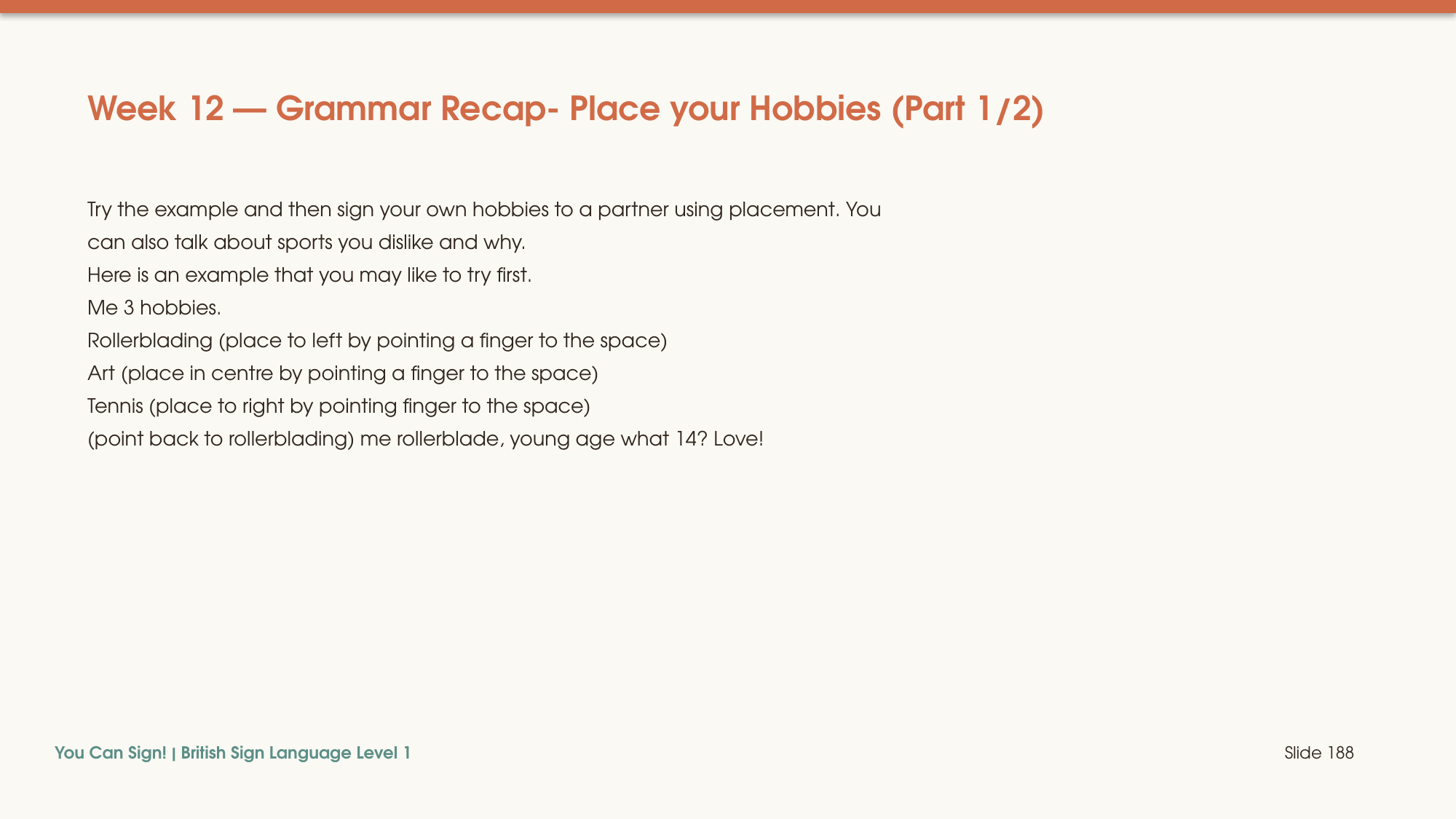

Week 12 — Grammar Recap- Place your Hobbies (Part 1/2)
Try the example and then sign your own hobbies to a partner using placement. You
can also talk about sports you dislike and why.
Here is an example that you may like to try first.
Me 3 hobbies.
Rollerblading (place to left by pointing a finger to the space)
Art (place in centre by pointing a finger to the space)
Tennis (place to right by pointing finger to the space)
(point back to rollerblading) me rollerblade, young age what 14? Love!
You Can Sign! | British Sign Language Level 1
Slide 188